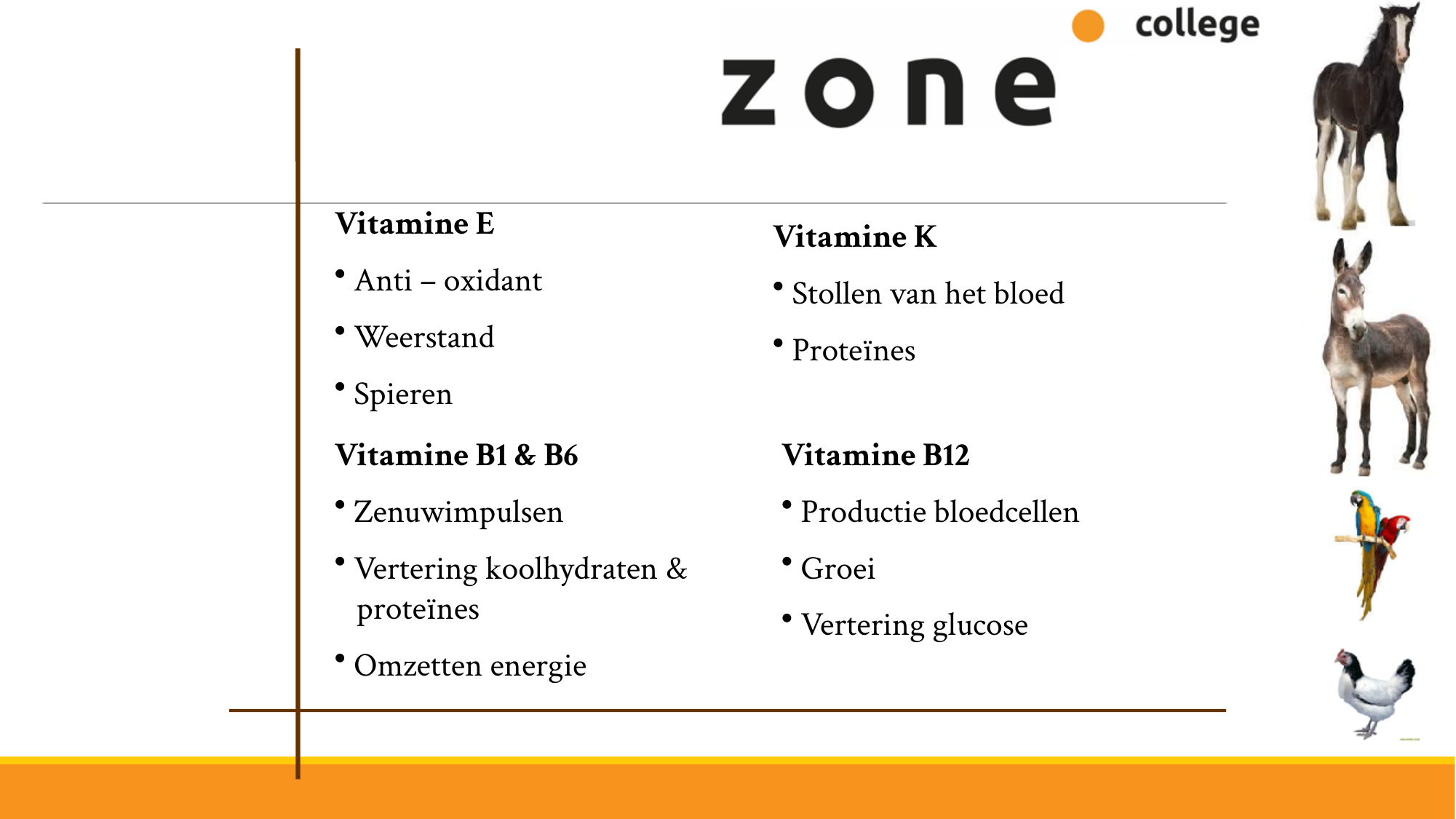

Vitamine E
 Anti – oxidant
 Weerstand
 Spieren
Vitamine K
 Stollen van het bloed
 Proteïnes
Vitamine B1 & B6
 Zenuwimpulsen
 Vertering koolhydraten &
   proteïnes
 Omzetten energie
Vitamine B12
 Productie bloedcellen
 Groei
 Vertering glucose